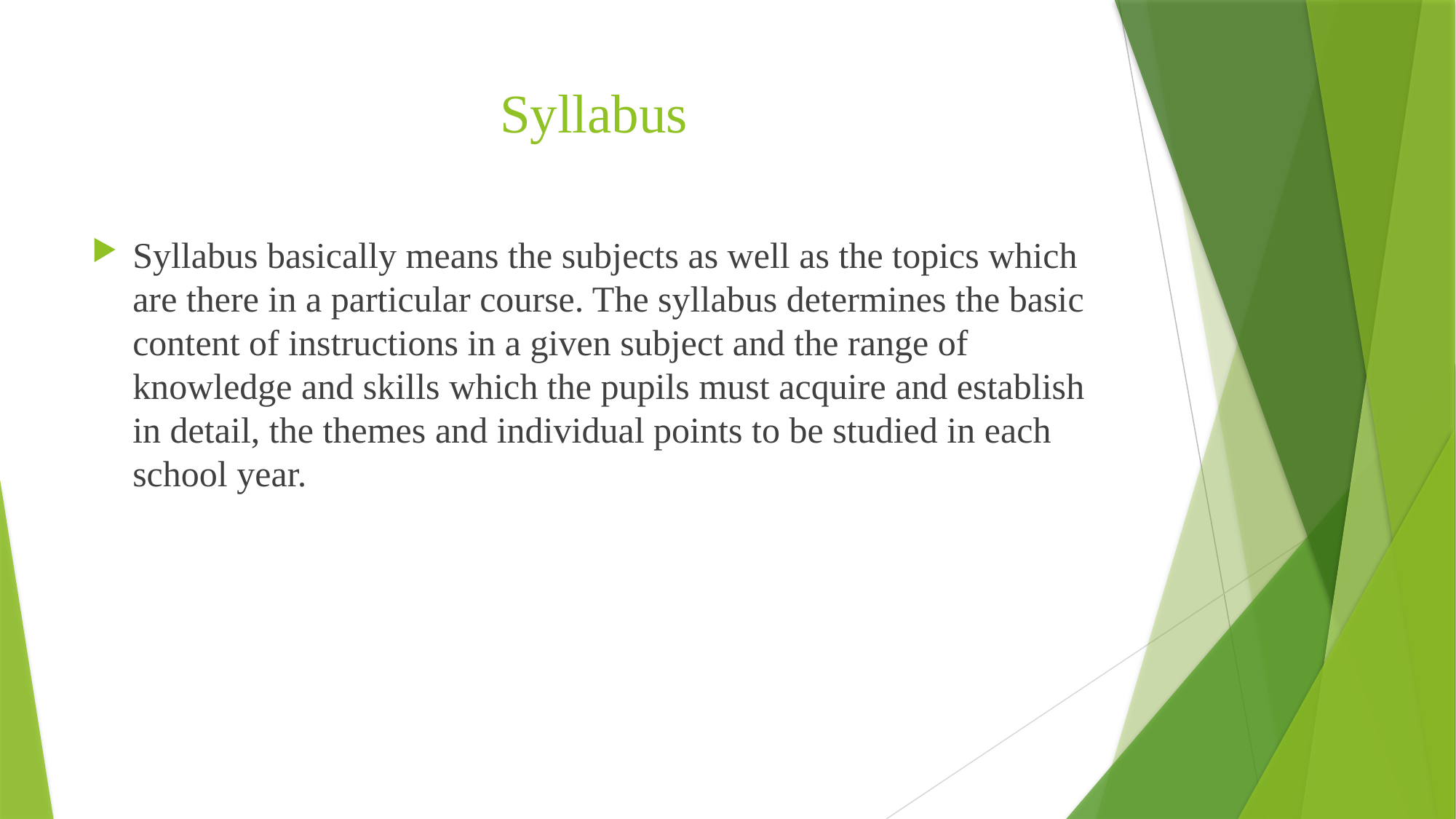

# Syllabus
Syllabus basically means the subjects as well as the topics which are there in a particular course. The syllabus determines the basic content of instructions in a given subject and the range of knowledge and skills which the pupils must acquire and establish in detail, the themes and individual points to be studied in each school year.